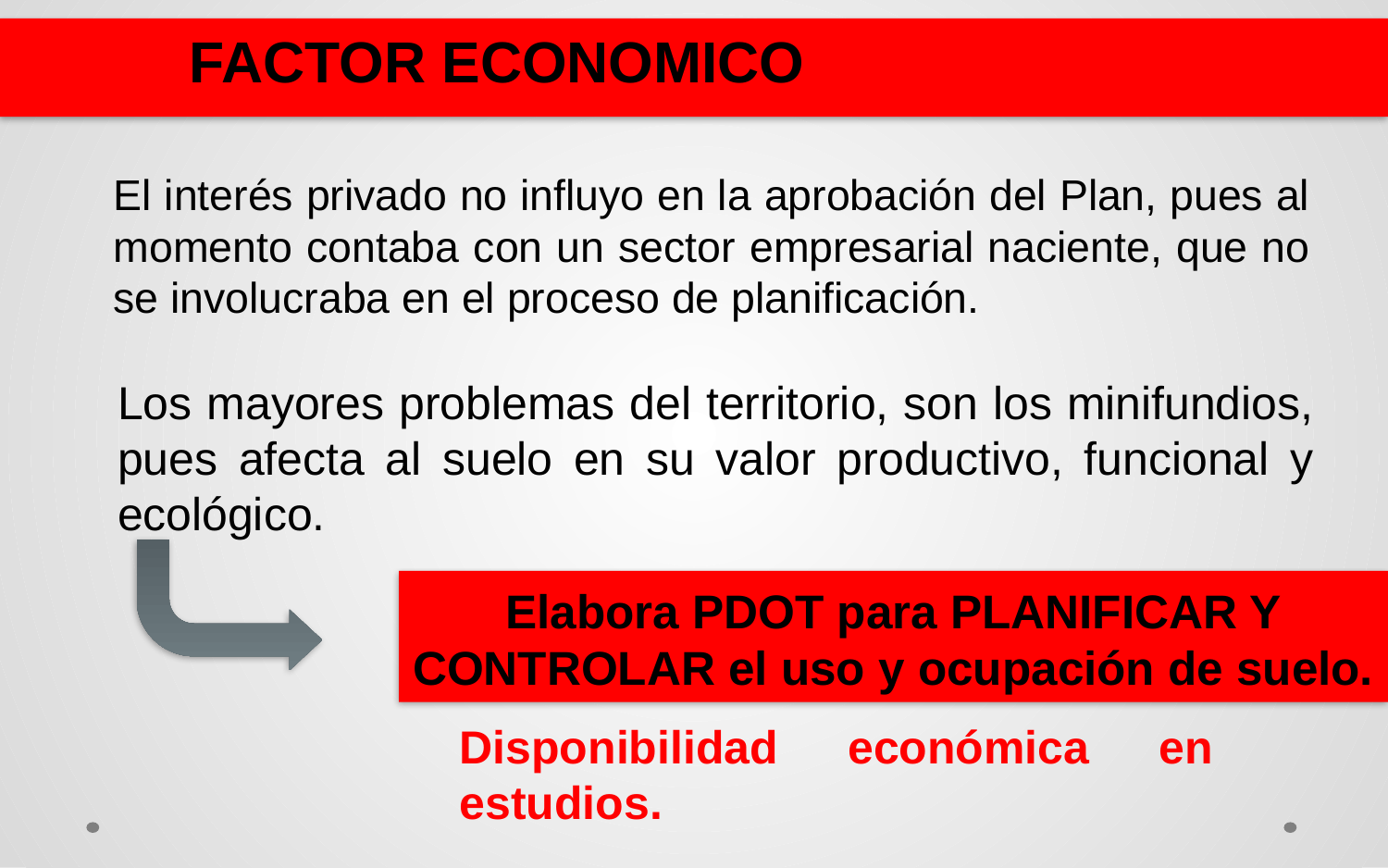

FACTOR ECONOMICO

El interés privado no influyo en la aprobación del Plan, pues al momento contaba con un sector empresarial naciente, que no se involucraba en el proceso de planificación.
Los mayores problemas del territorio, son los minifundios, pues afecta al suelo en su valor productivo, funcional y ecológico.

# Elabora PDOT para PLANIFICAR Y CONTROLAR el uso y ocupación de suelo.
Disponibilidad económica en estudios.